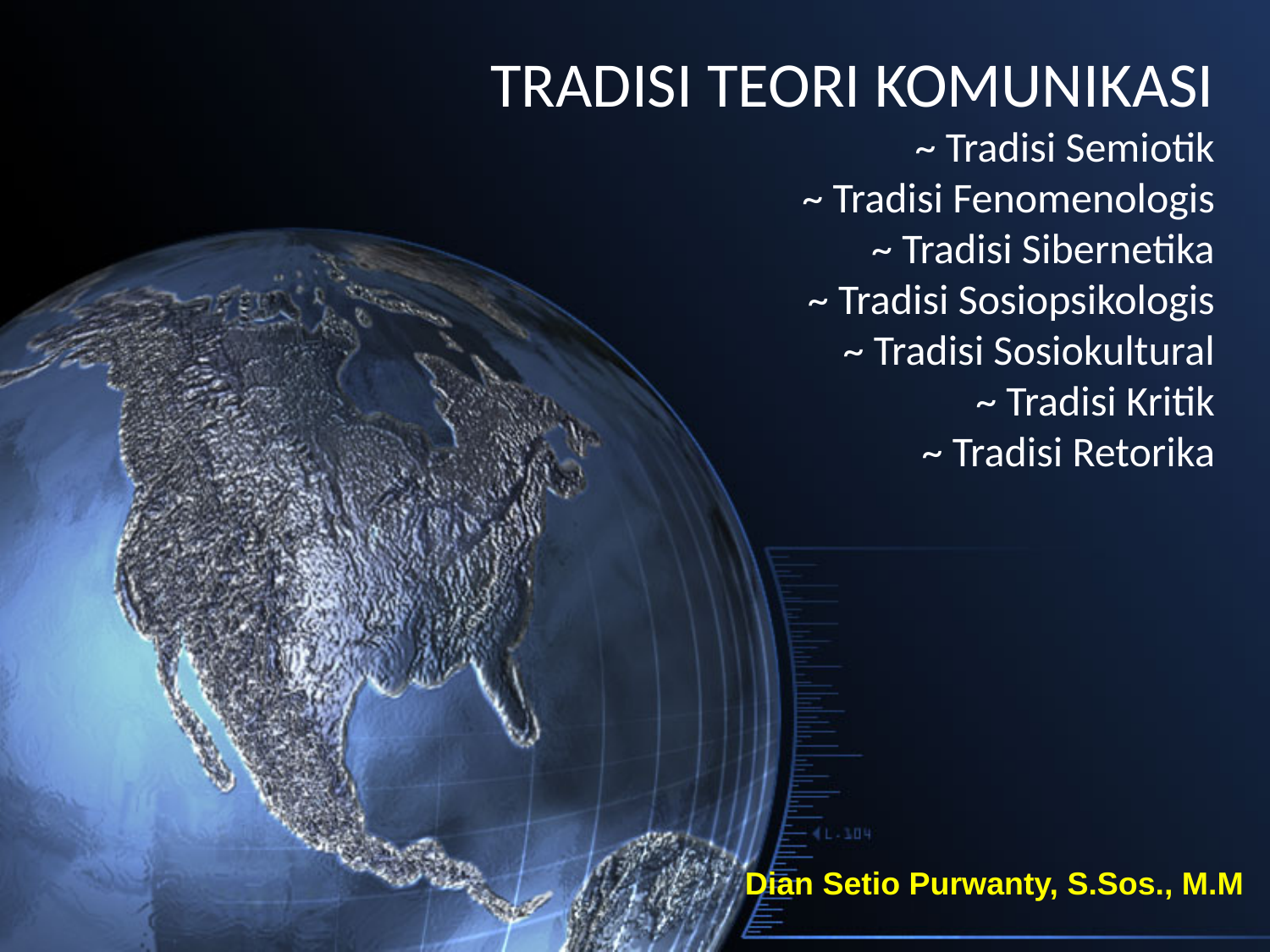

# Tradisi Teori Komunikasi ~ Tradisi Semiotik ~ Tradisi Fenomenologis ~ Tradisi Sibernetika ~ Tradisi Sosiopsikologis ~ Tradisi Sosiokultural ~ Tradisi Kritik ~ Tradisi Retorika
Dian Setio Purwanty, S.Sos., M.M